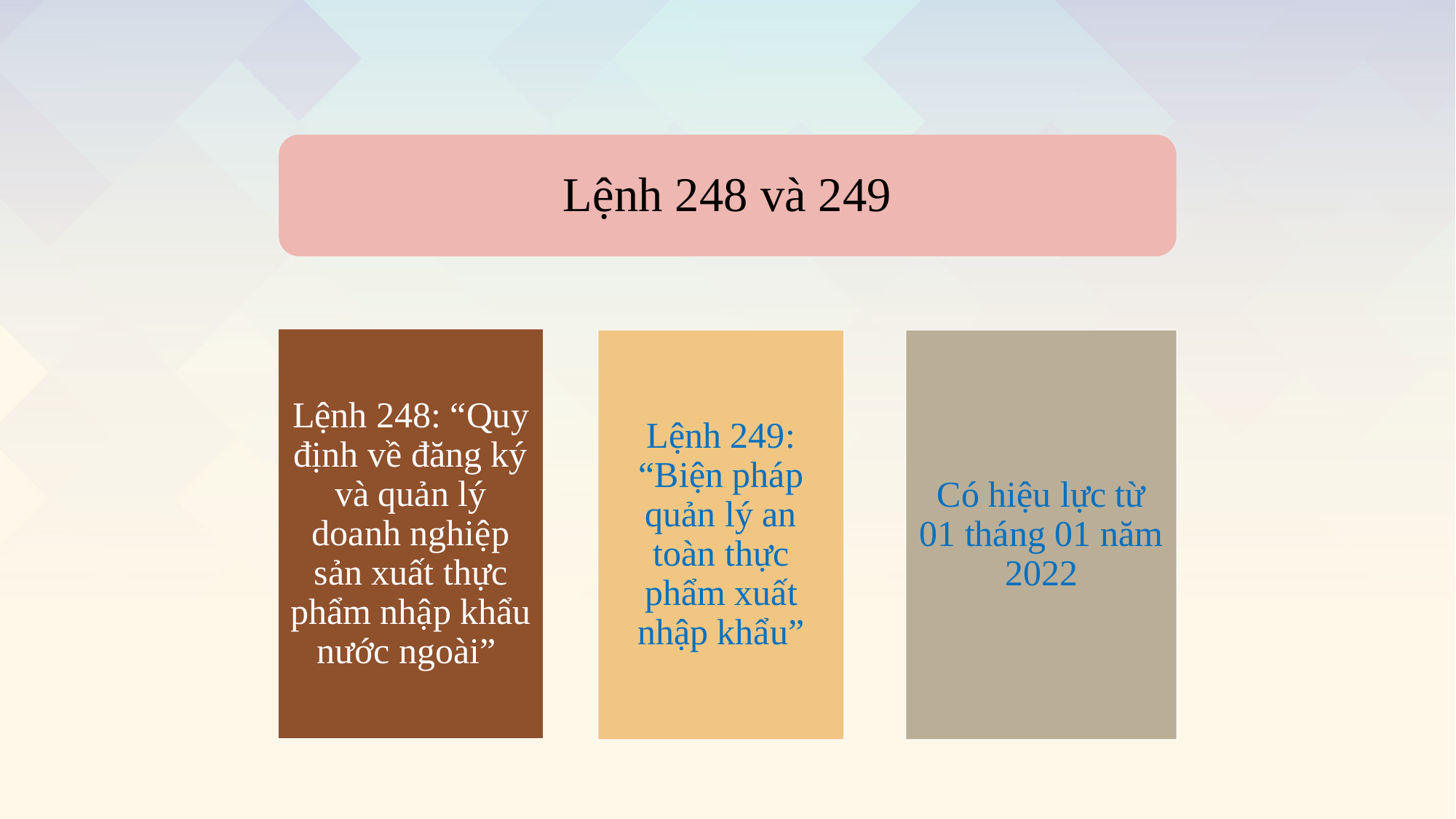

Lệnh 248 và 249

Lệnh 248: “Quy định về đăng ký và quản lý doanh nghiệp sản xuất thực phẩm nhập khẩu nước ngoài”

Có hiệu lực từ 01 tháng 01 năm 2022

Lệnh 249: “Biện pháp quản lý an toàn thực phẩm xuất nhập khẩu”